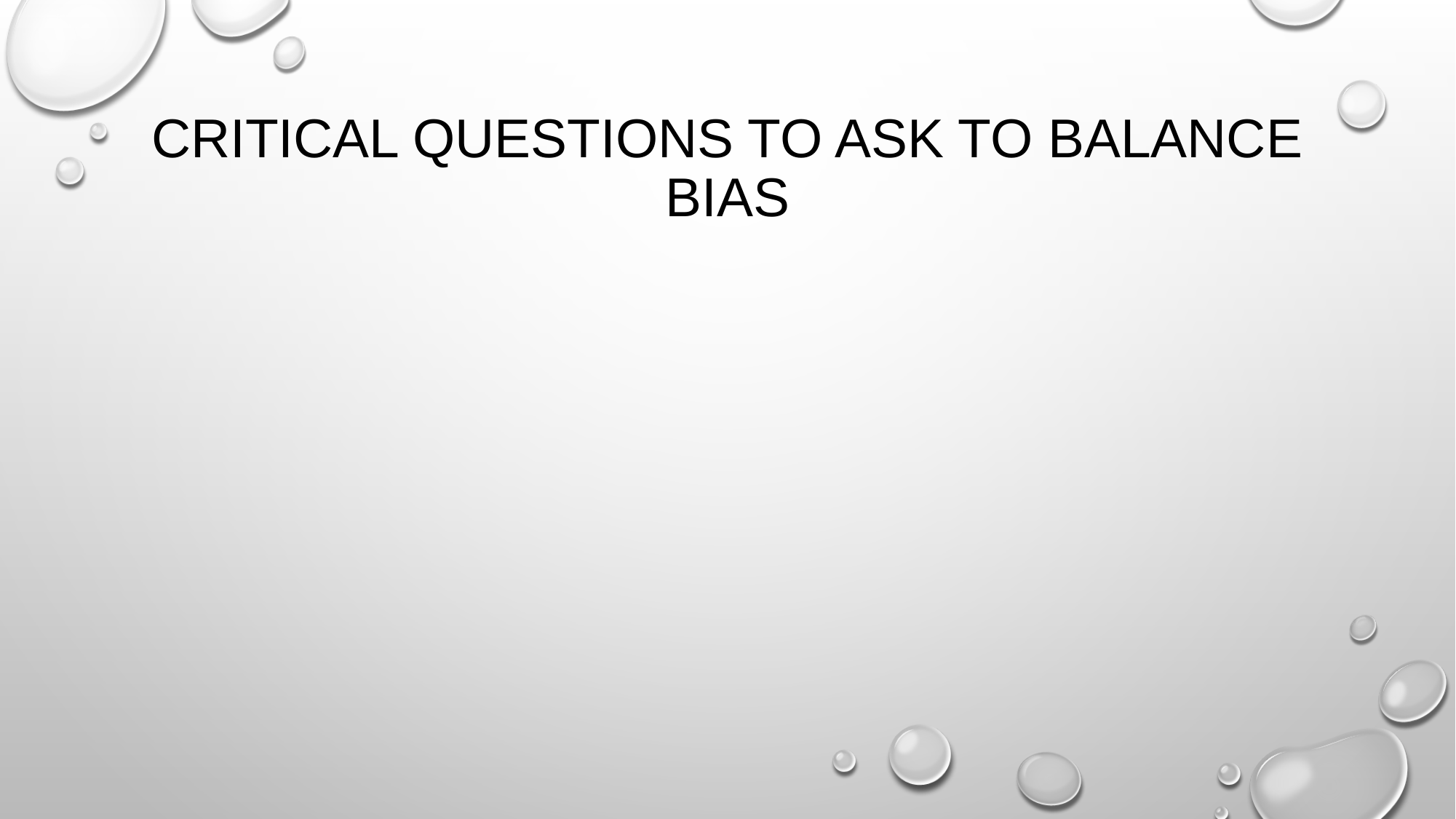

# Critical questions to ask to balance bias